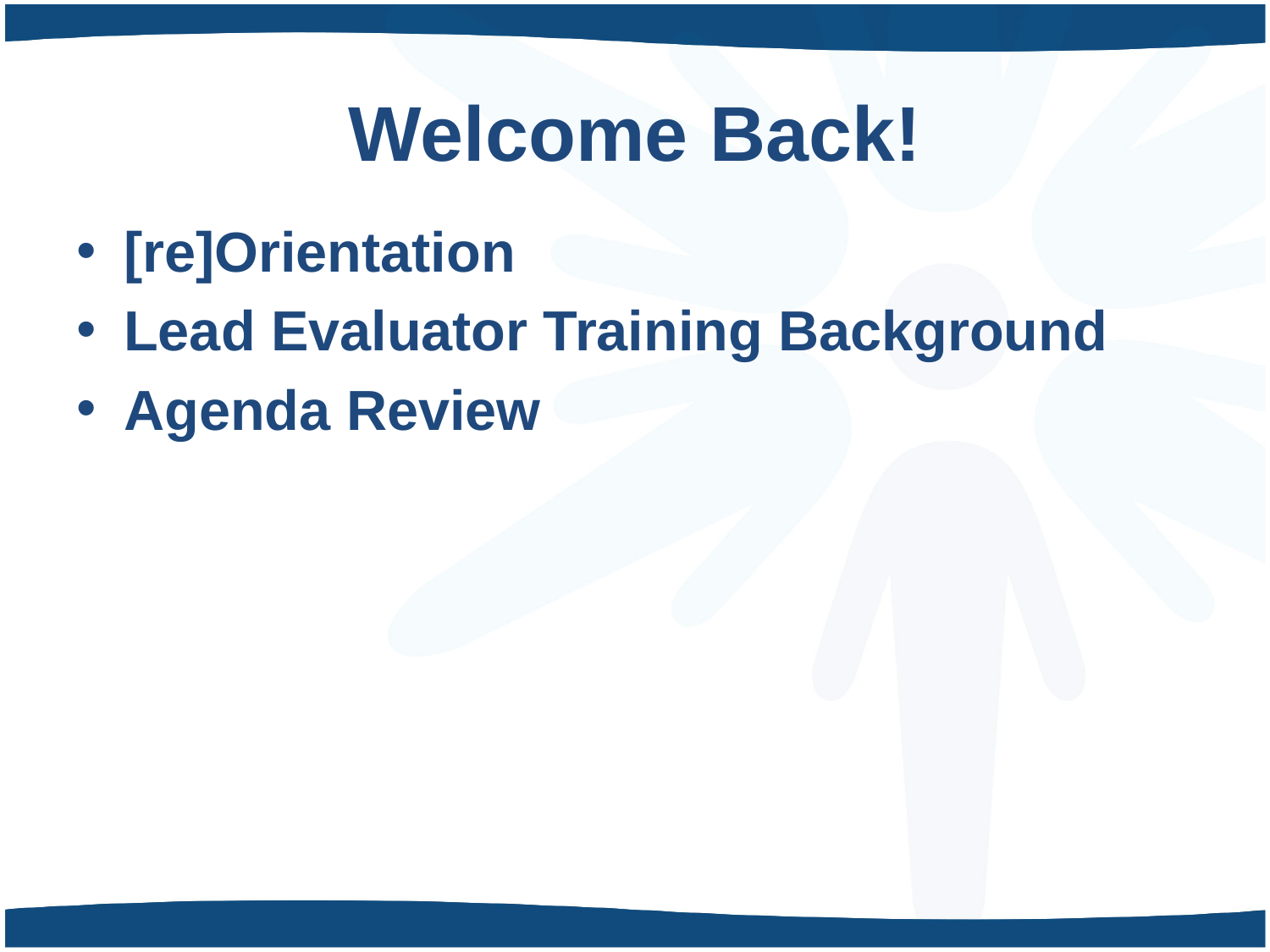

# Welcome Back!
[re]Orientation
Lead Evaluator Training Background
Agenda Review